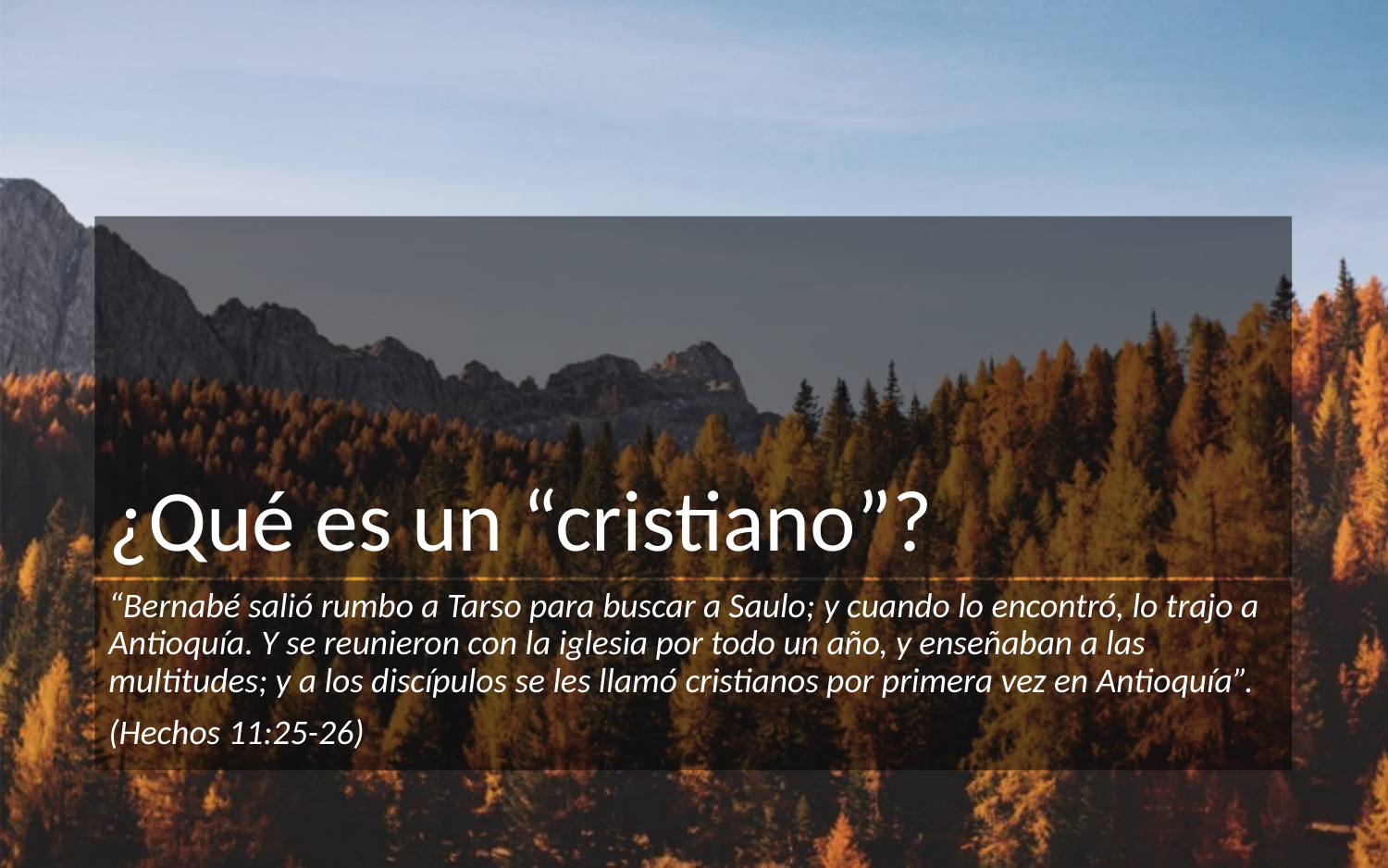

# ¿Qué es un “cristiano”?
“Bernabé salió rumbo a Tarso para buscar a Saulo; y cuando lo encontró, lo trajo a Antioquía. Y se reunieron con la iglesia por todo un año, y enseñaban a las multitudes; y a los discípulos se les llamó cristianos por primera vez en Antioquía”.
(Hechos 11:25-26)